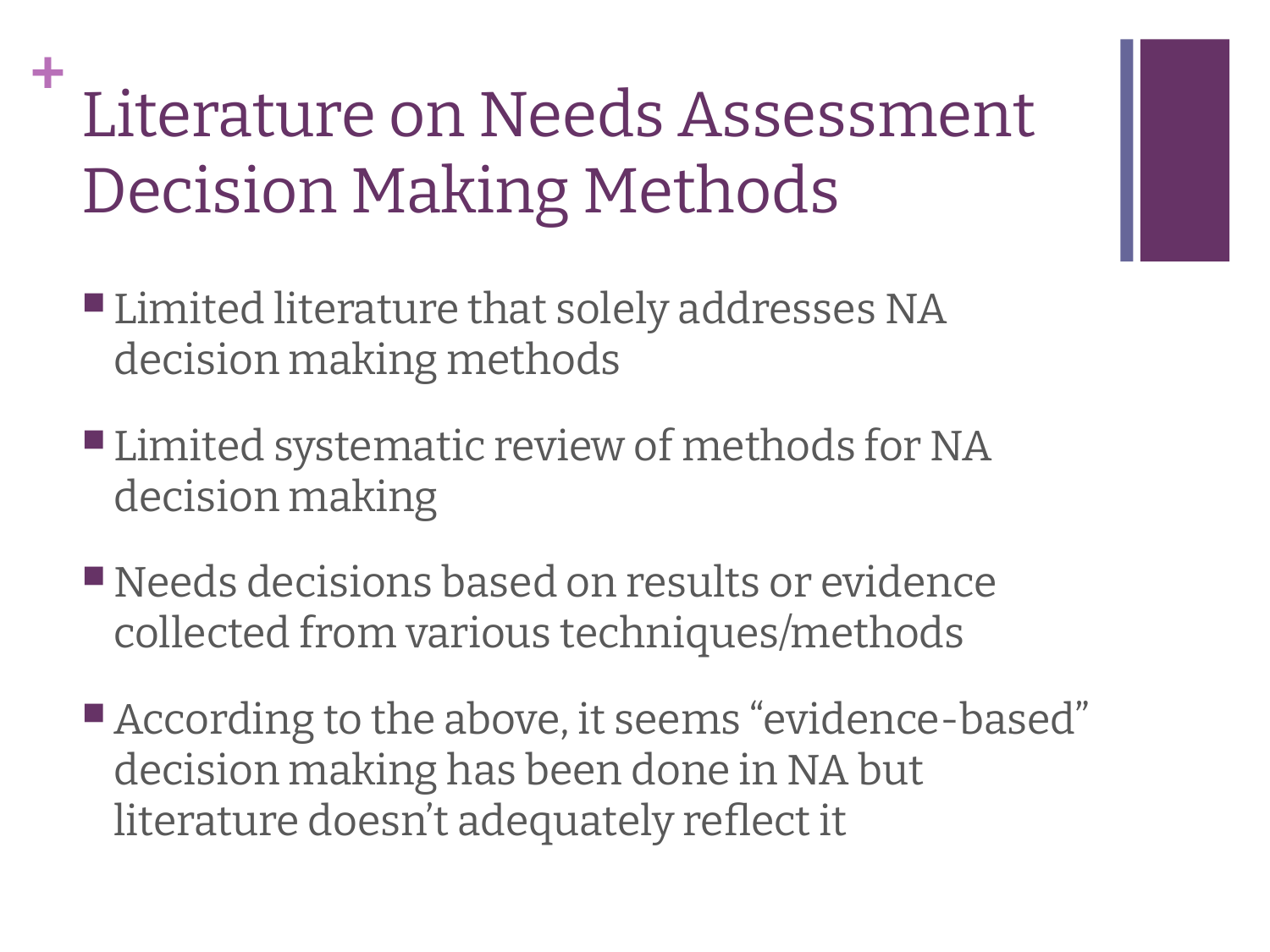

# Literature on Needs Assessment Decision Making Methods
Limited literature that solely addresses NA decision making methods
Limited systematic review of methods for NA decision making
Needs decisions based on results or evidence collected from various techniques/methods
According to the above, it seems “evidence-based” decision making has been done in NA but  literature doesn’t adequately reflect it